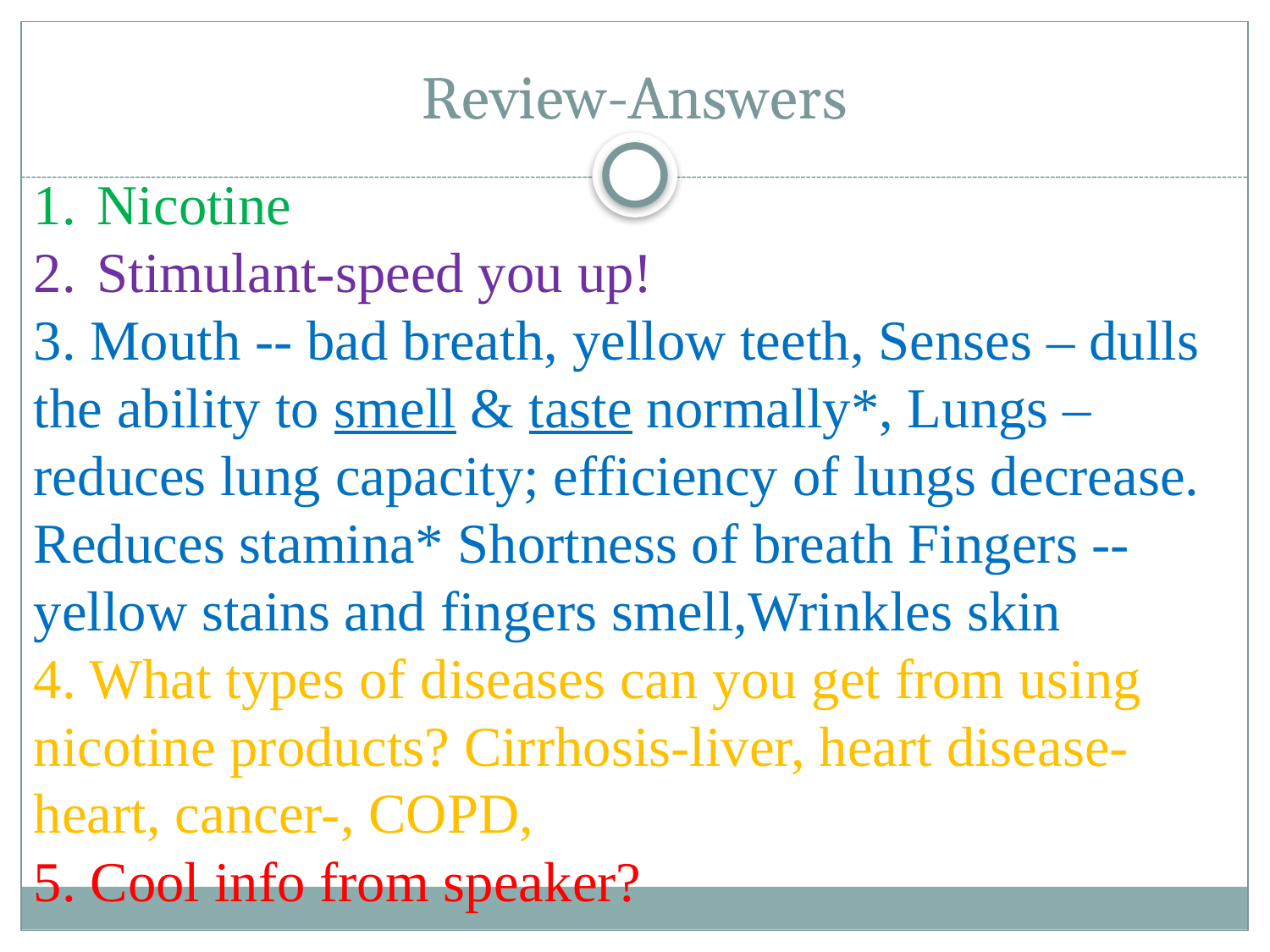

# Review-Answers
Nicotine
Stimulant-speed you up!
3. Mouth -- bad breath, yellow teeth, Senses – dulls the ability to smell & taste normally*, Lungs – reduces lung capacity; efficiency of lungs decrease. Reduces stamina* Shortness of breath Fingers -- yellow stains and fingers smell,Wrinkles skin
4. What types of diseases can you get from using nicotine products? Cirrhosis-liver, heart disease-heart, cancer-, COPD,
5. Cool info from speaker?